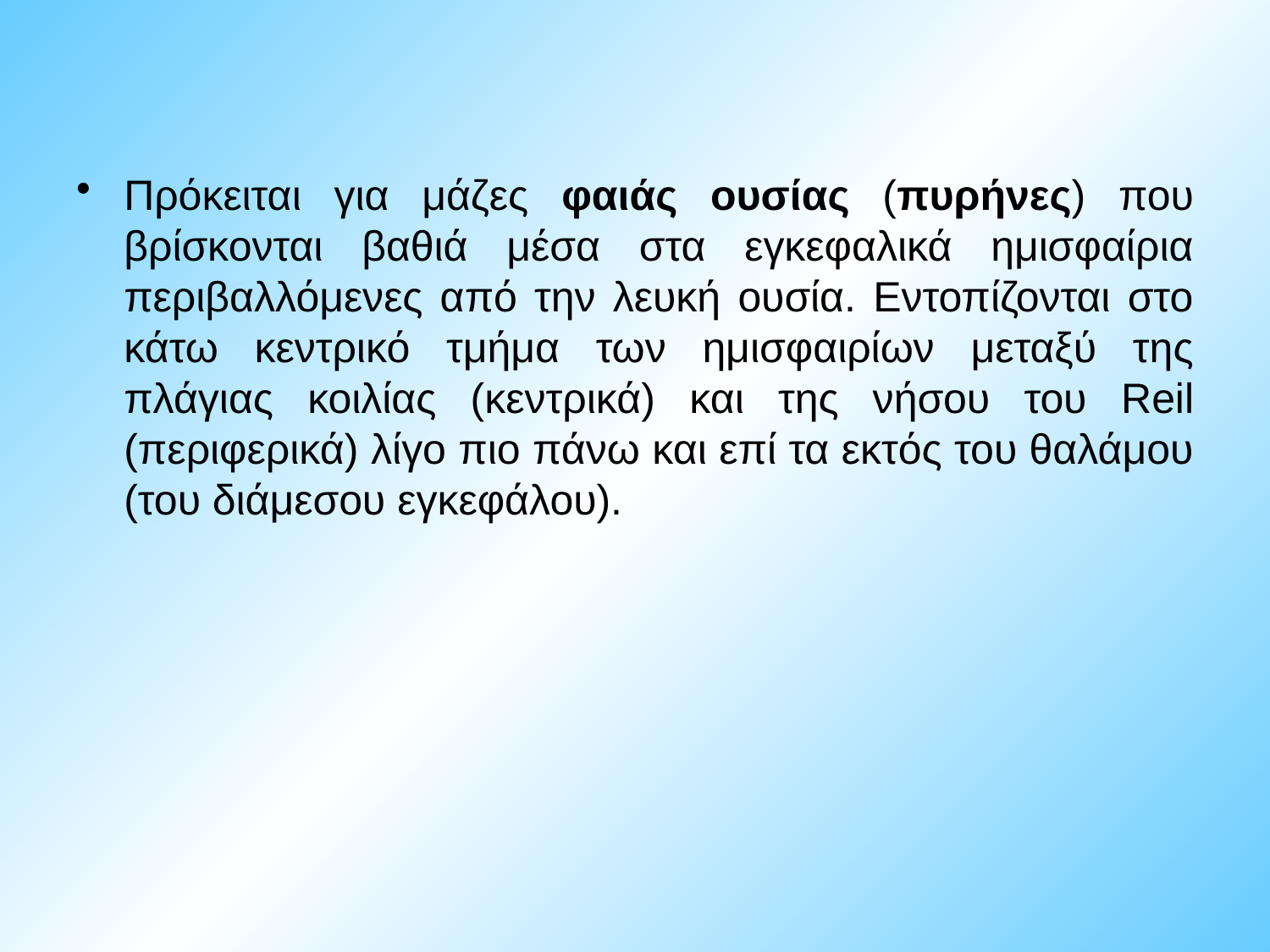

Πρόκειται για μάζες φαιάς ουσίας (πυρήνες) που βρίσκονται βαθιά μέσα στα εγκεφαλικά ημισφαίρια περιβαλλόμενες από την λευκή ουσία. Εντοπίζονται στο κάτω κεντρικό τμήμα των ημισφαιρίων μεταξύ της πλάγιας κοιλίας (κεντρικά) και της νήσου του Reil (περιφερικά) λίγο πιο πάνω και επί τα εκτός του θαλάμου (του διάμεσου εγκεφάλου).